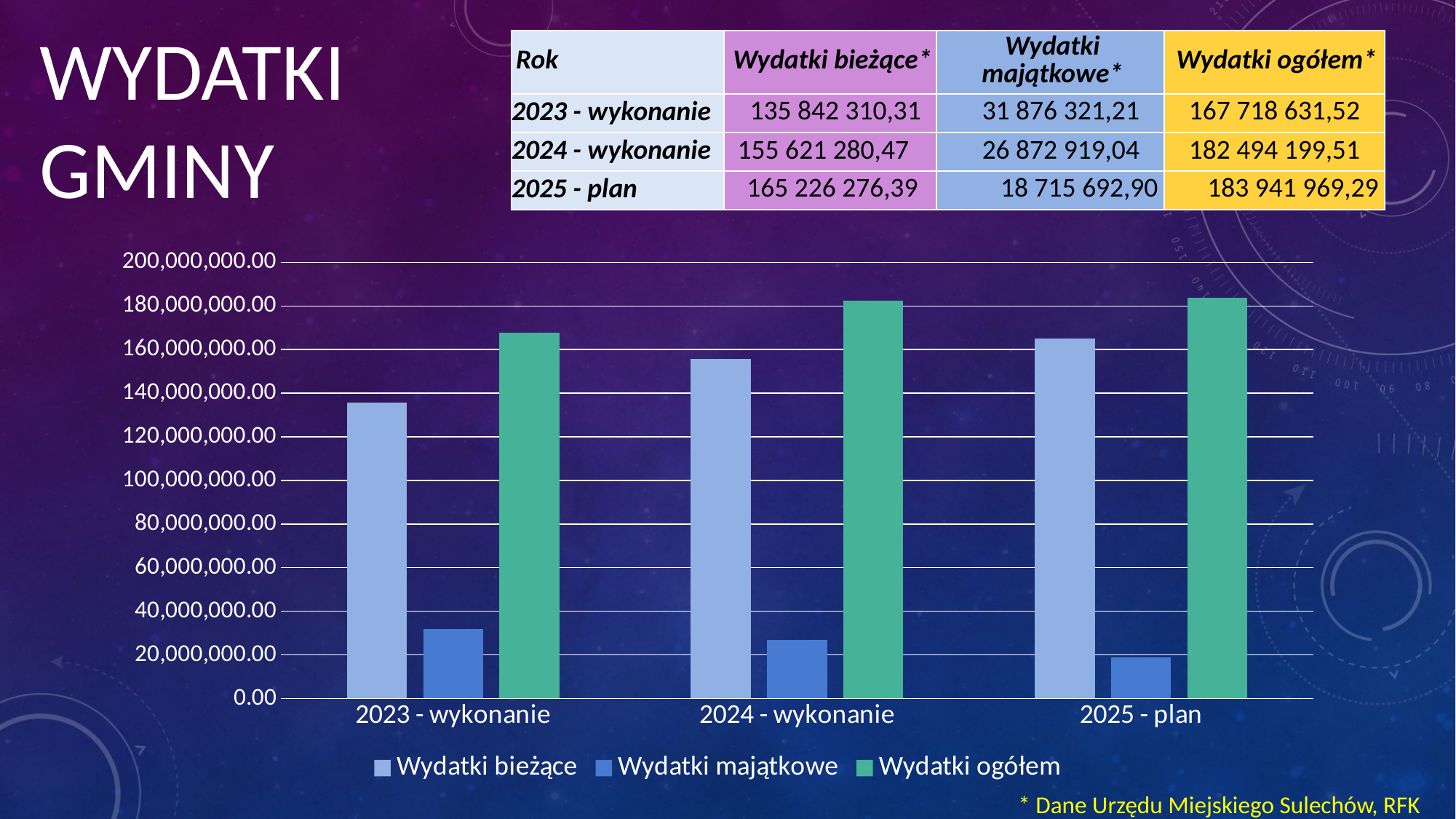

# Wydatki gminy
| Rok | Wydatki bieżące\* | Wydatki majątkowe\* | Wydatki ogółem\* |
| --- | --- | --- | --- |
| 2023 - wykonanie | 135 842 310,31 | 31 876 321,21 | 167 718 631,52 |
| 2024 - wykonanie | 155 621 280,47 | 26 872 919,04 | 182 494 199,51 |
| 2025 - plan | 165 226 276,39 | 18 715 692,90 | 183 941 969,29 |

### Chart

| Category | Wydatki bieżące | Wydatki majątkowe | Wydatki ogółem |
|---|---|---|---|
| 2023 - wykonanie | 135842310.31 | 31876321.21 | 167718631.52 |
| 2024 - wykonanie | 155621280.47 | 26872919.04 | 182494199.51 |
| 2025 - plan | 165226276.39 | 18715692.9 | 183941969.29 |
* Dane Urzędu Miejskiego Sulechów, RFK